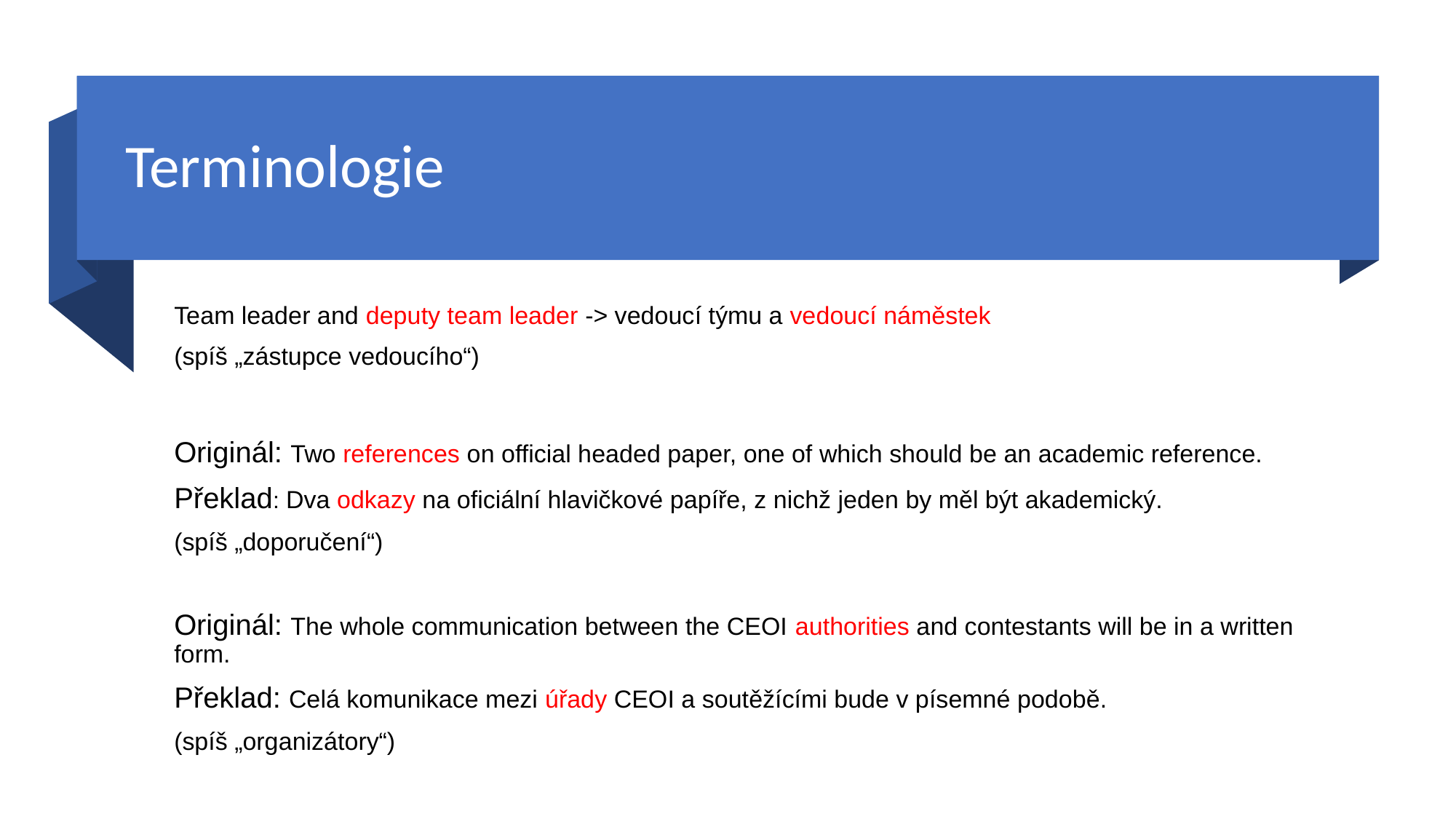

# Terminologie

Team leader and deputy team leader -> vedoucí týmu a vedoucí náměstek
(spíš „zástupce vedoucího“)

Originál: Two references on official headed paper, one of which should be an academic reference.
Překlad: Dva odkazy na oficiální hlavičkové papíře, z nichž jeden by měl být akademický.
(spíš „doporučení“)

Originál: The whole communication between the CEOI authorities and contestants will be in a written form.
Překlad: Celá komunikace mezi úřady CEOI a soutěžícími bude v písemné podobě.
(spíš „organizátory“)